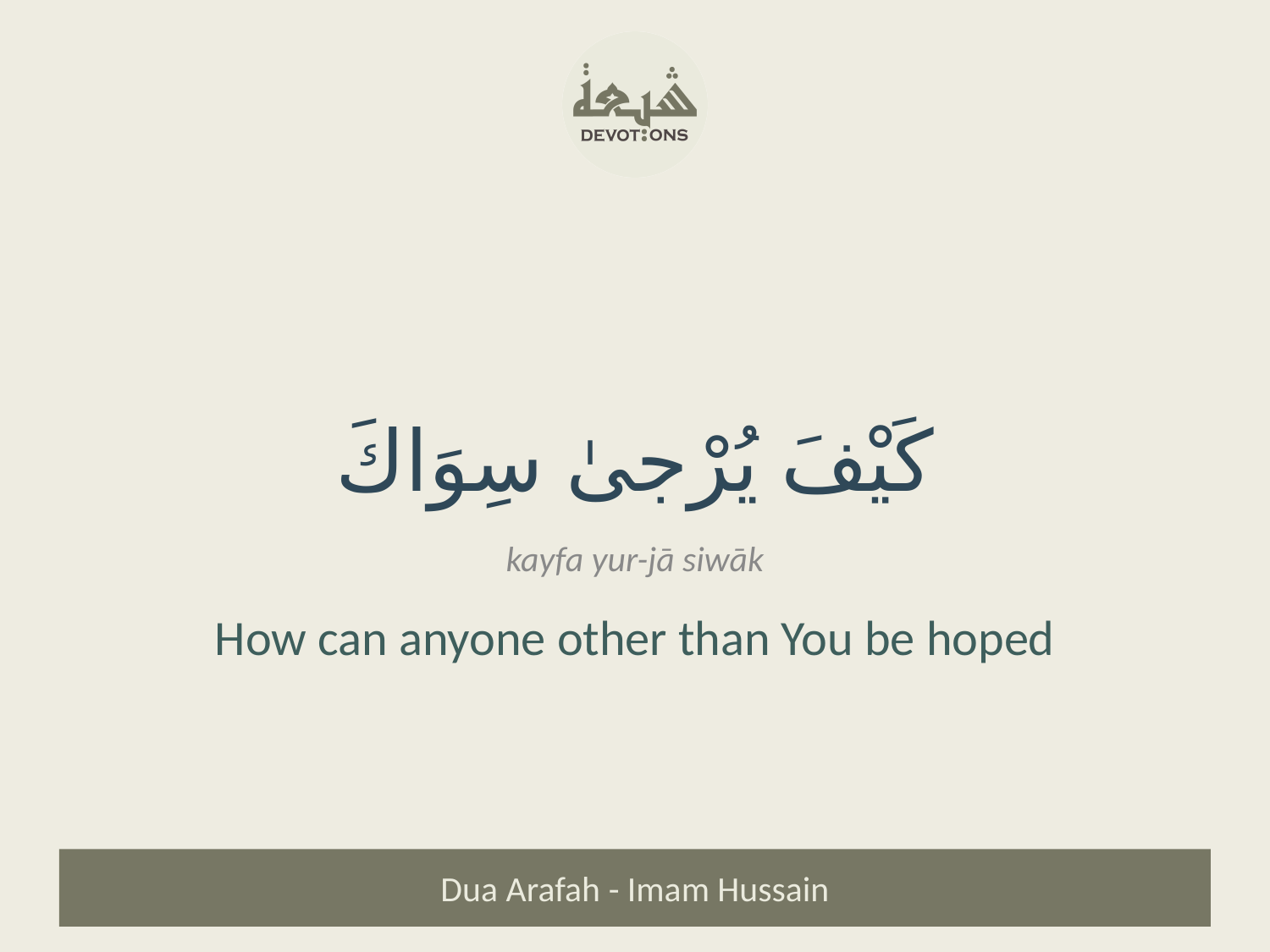

كَيْفَ يُرْجىٰ سِوَاكَ
kayfa yur-jā siwāk
How can anyone other than You be hoped
Dua Arafah - Imam Hussain